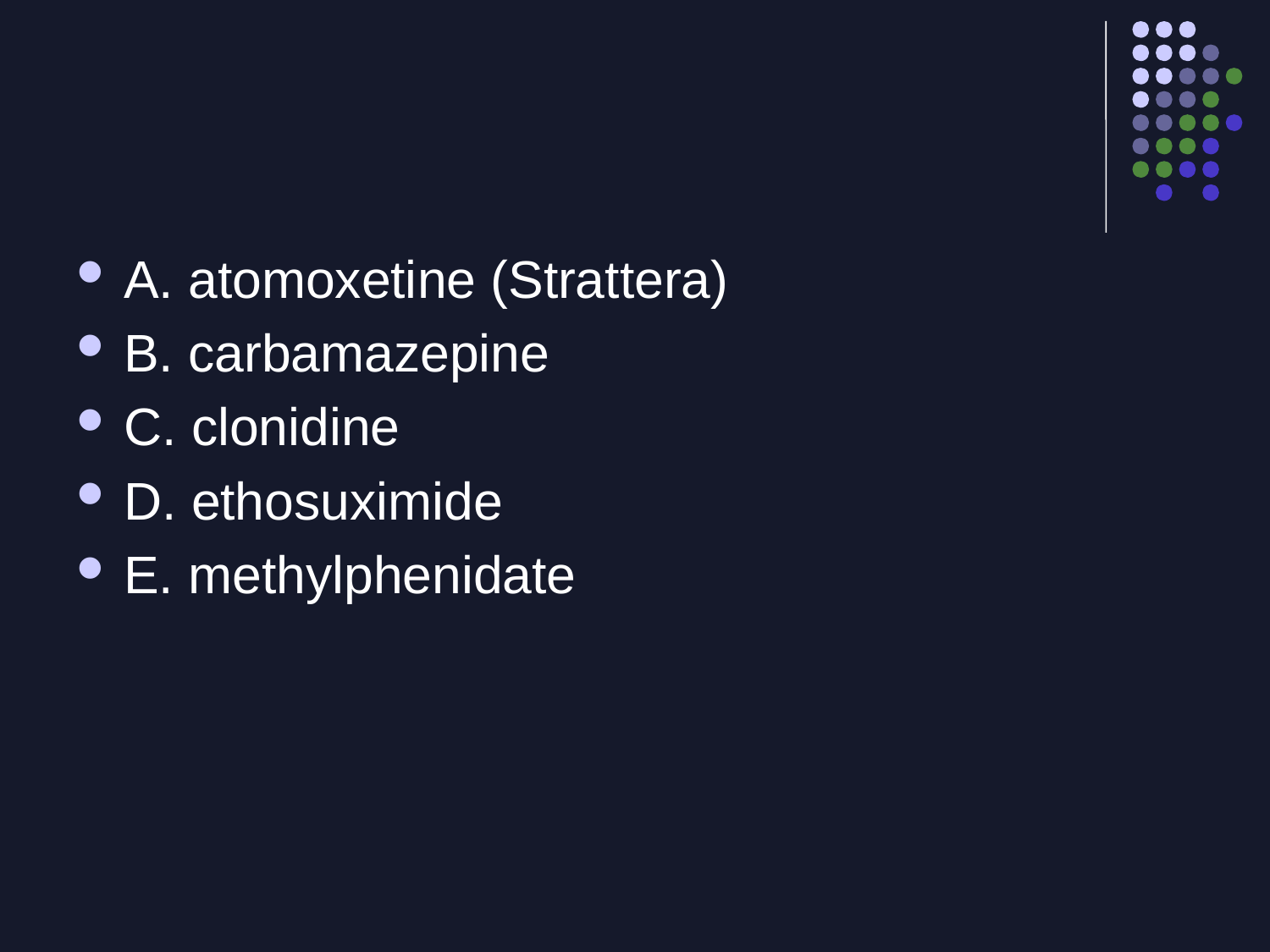

A. atomoxetine (Strattera)
B. carbamazepine
C. clonidine
D. ethosuximide
E. methylphenidate